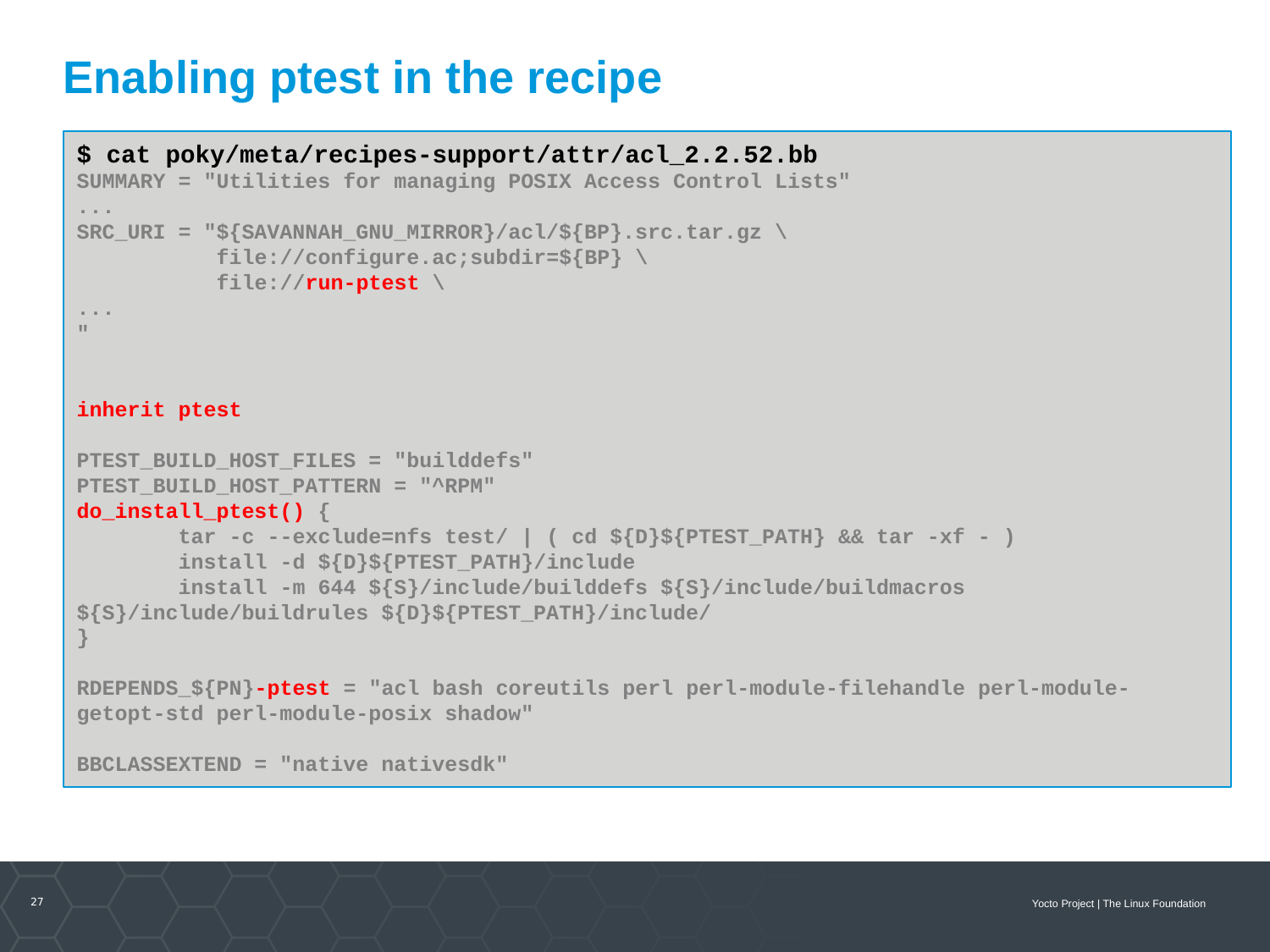

Enabling ptest in the recipe
$ cat poky/meta/recipes-support/attr/acl_2.2.52.bb
SUMMARY = "Utilities for managing POSIX Access Control Lists"
...
SRC_URI = "${SAVANNAH_GNU_MIRROR}/acl/${BP}.src.tar.gz \
           file://configure.ac;subdir=${BP} \
           file://run-ptest \
...
"

inherit ptest

PTEST_BUILD_HOST_FILES = "builddefs"
PTEST_BUILD_HOST_PATTERN = "^RPM"
do_install_ptest() {
        tar -c --exclude=nfs test/ | ( cd ${D}${PTEST_PATH} && tar -xf - )
        install -d ${D}${PTEST_PATH}/include
        install -m 644 ${S}/include/builddefs ${S}/include/buildmacros ${S}/include/buildrules ${D}${PTEST_PATH}/include/
}

RDEPENDS_${PN}-ptest = "acl bash coreutils perl perl-module-filehandle perl-module-getopt-std perl-module-posix shadow"

BBCLASSEXTEND = "native nativesdk"